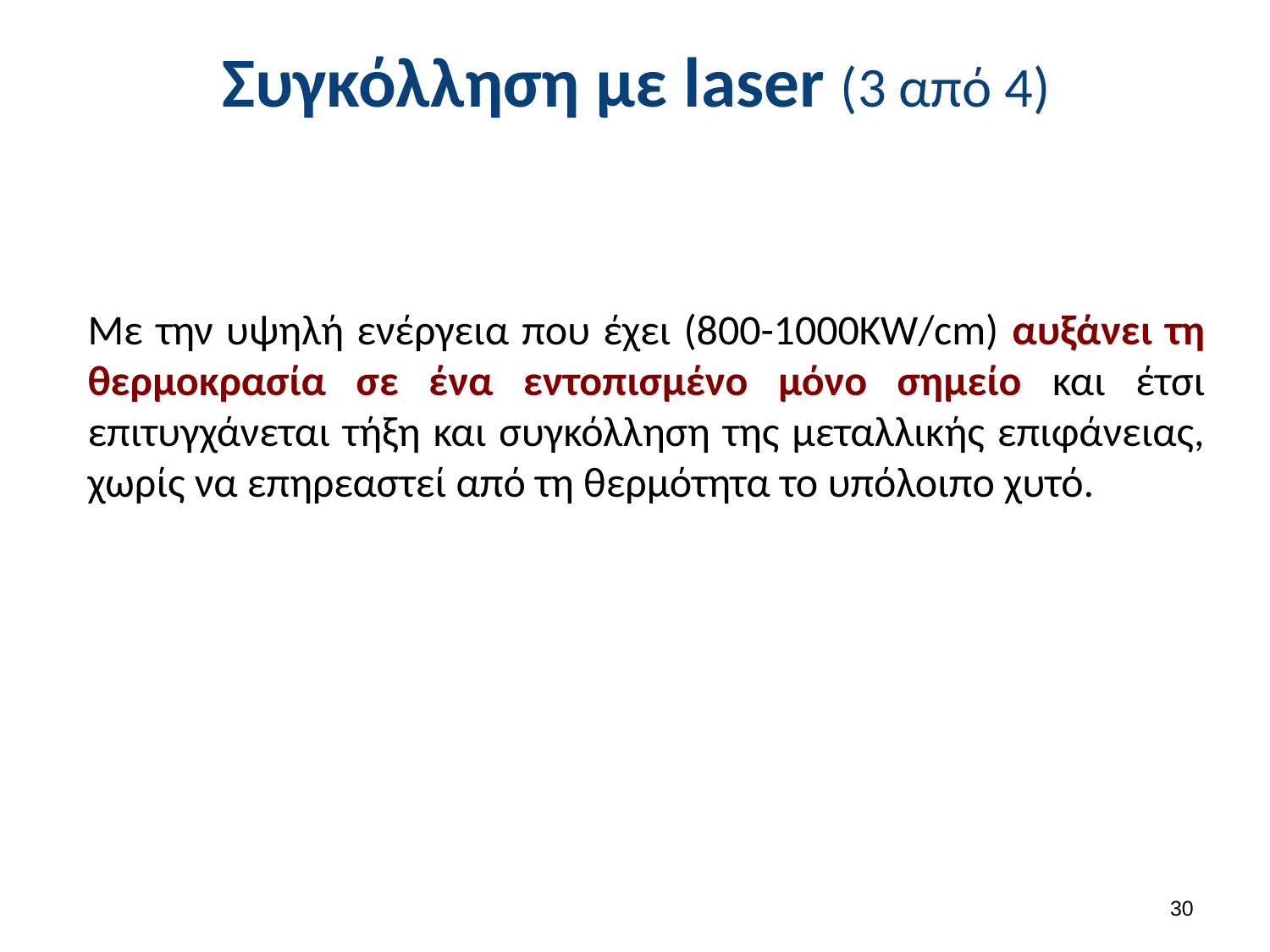

# Συγκόλληση με laser (3 από 4)
Με την υψηλή ενέργεια που έχει (800-1000KW/cm) αυξάνει τη θερμοκρασία σε ένα εντοπισμένο μόνο σημείο και έτσι επιτυγχάνεται τήξη και συγκόλληση της μεταλλικής επιφάνειας, χωρίς να επηρεαστεί από τη θερμότητα το υπόλοιπο χυτό.
30